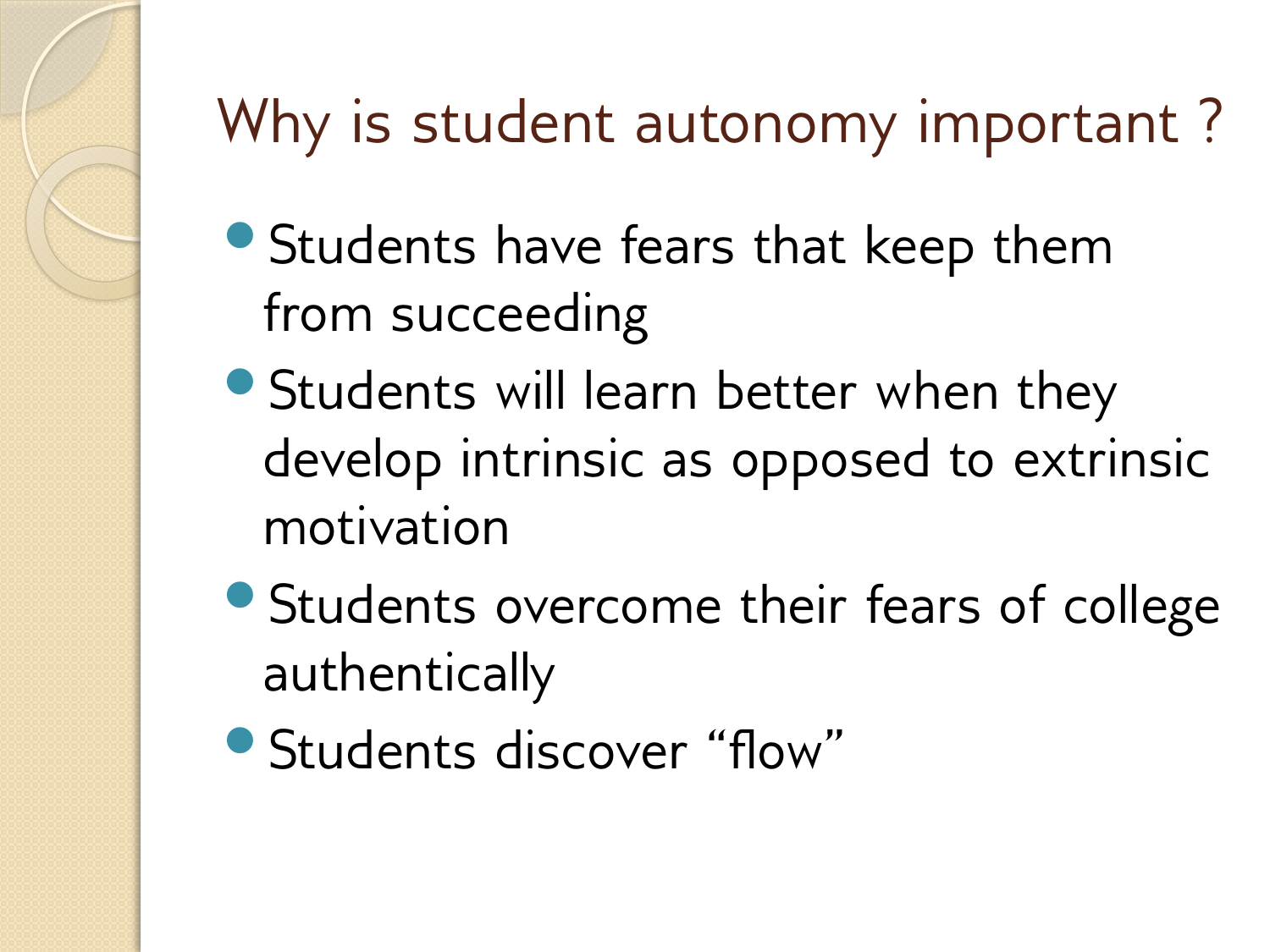

# Why is student autonomy important ?
Students have fears that keep them from succeeding
Students will learn better when they develop intrinsic as opposed to extrinsic motivation
Students overcome their fears of college authentically
Students discover “flow”